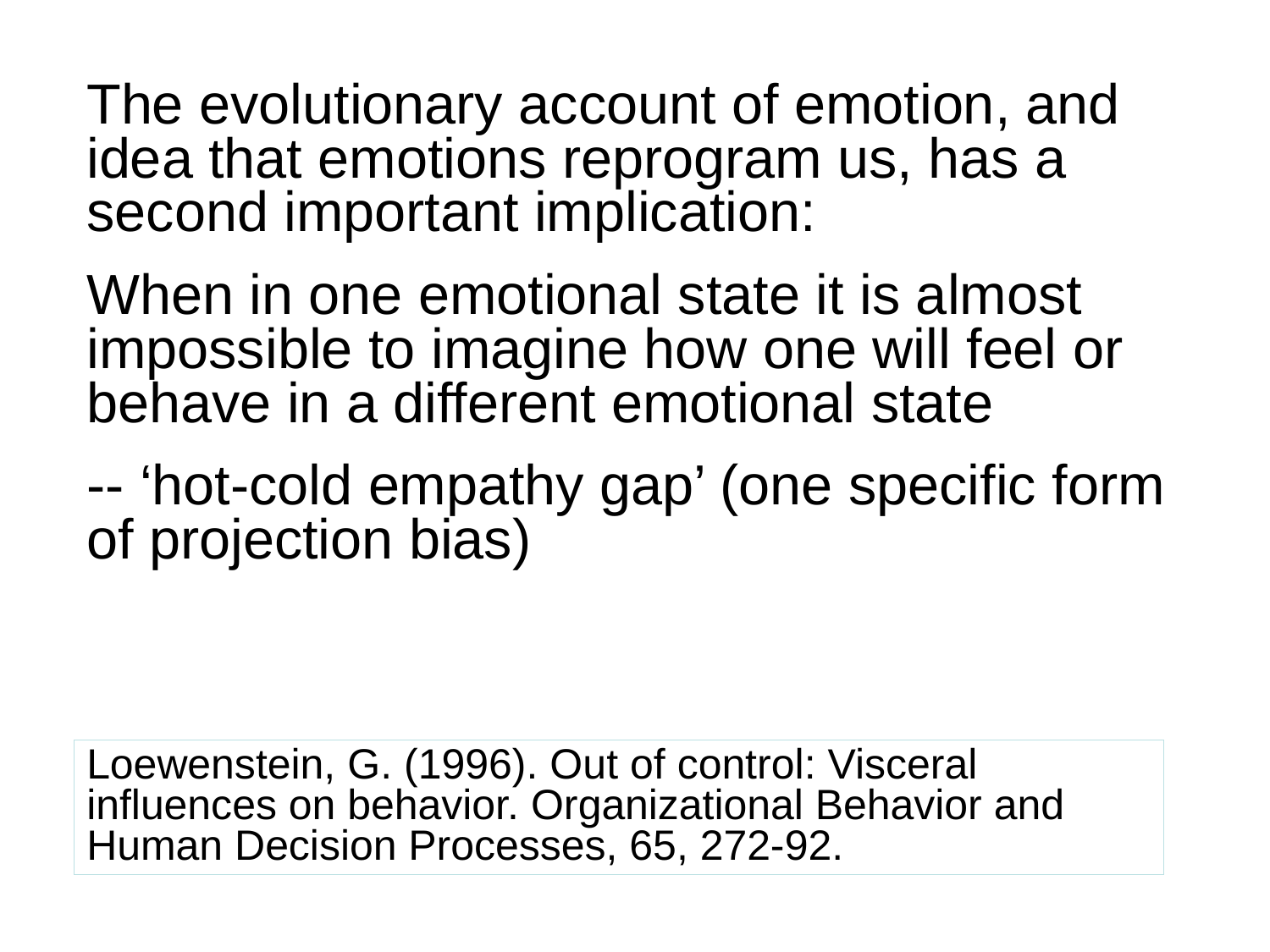

The evolutionary account of emotion, and idea that emotions reprogram us, has a second important implication:
When in one emotional state it is almost impossible to imagine how one will feel or behave in a different emotional state
-- ‘hot-cold empathy gap’ (one specific form of projection bias)

Loewenstein, G. (1996). Out of control: Visceral influences on behavior. Organizational Behavior and Human Decision Processes, 65, 272-92.